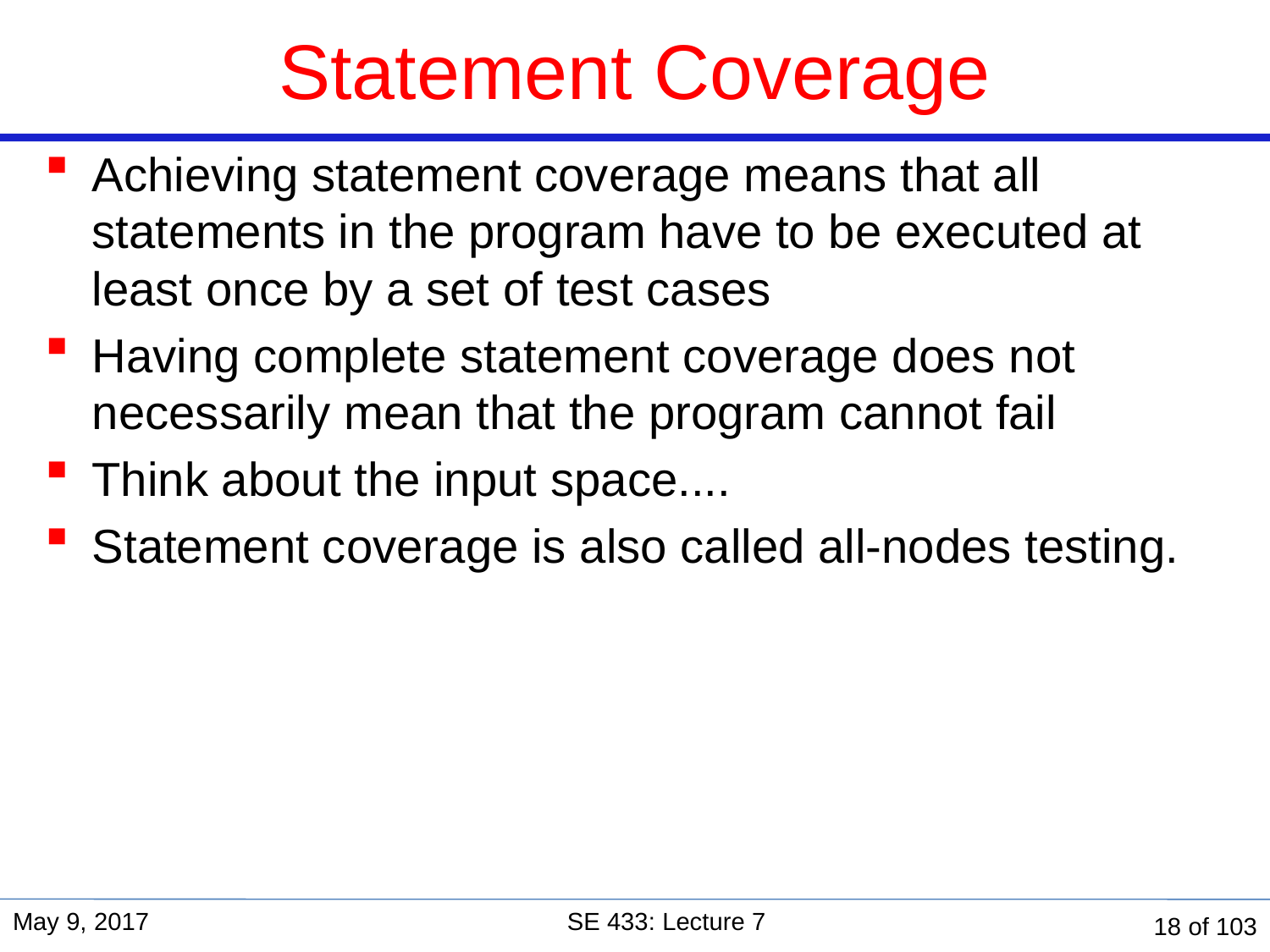

# Statement Coverage
Achieving statement coverage means that all statements in the program have to be executed at least once by a set of test cases
Having complete statement coverage does not necessarily mean that the program cannot fail
Think about the input space....
Statement coverage is also called all-nodes testing.

May 9, 2017
SE 433: Lecture 7
18 of 103